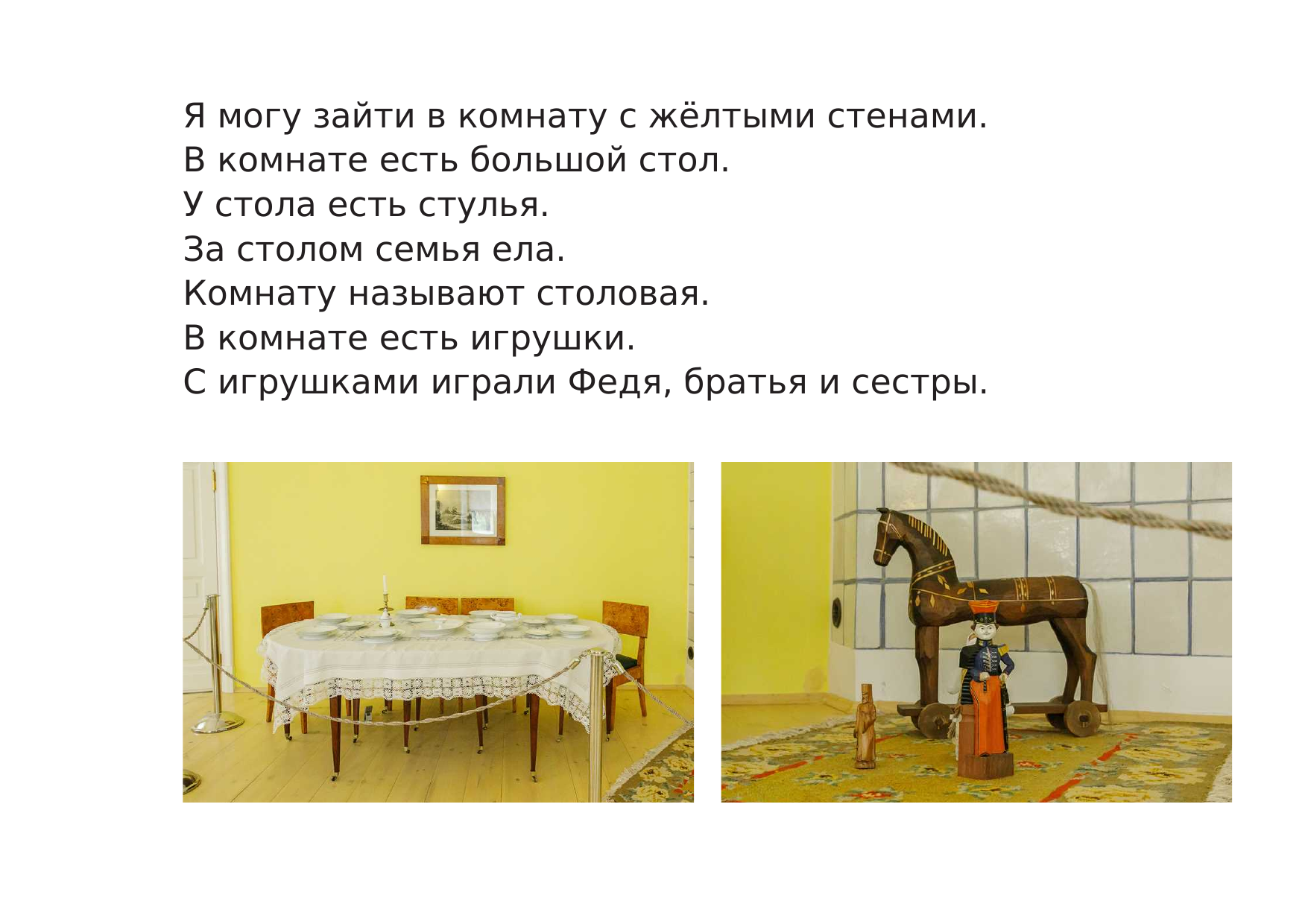

Я могу зайти в комнату с жёлтыми стенами.
В комнате есть большой стол.
У стола есть стулья.
За столом семья ела.
Комнату называют столовая.
В комнате есть игрушки.
С игрушками играли Федя, братья и сестры.